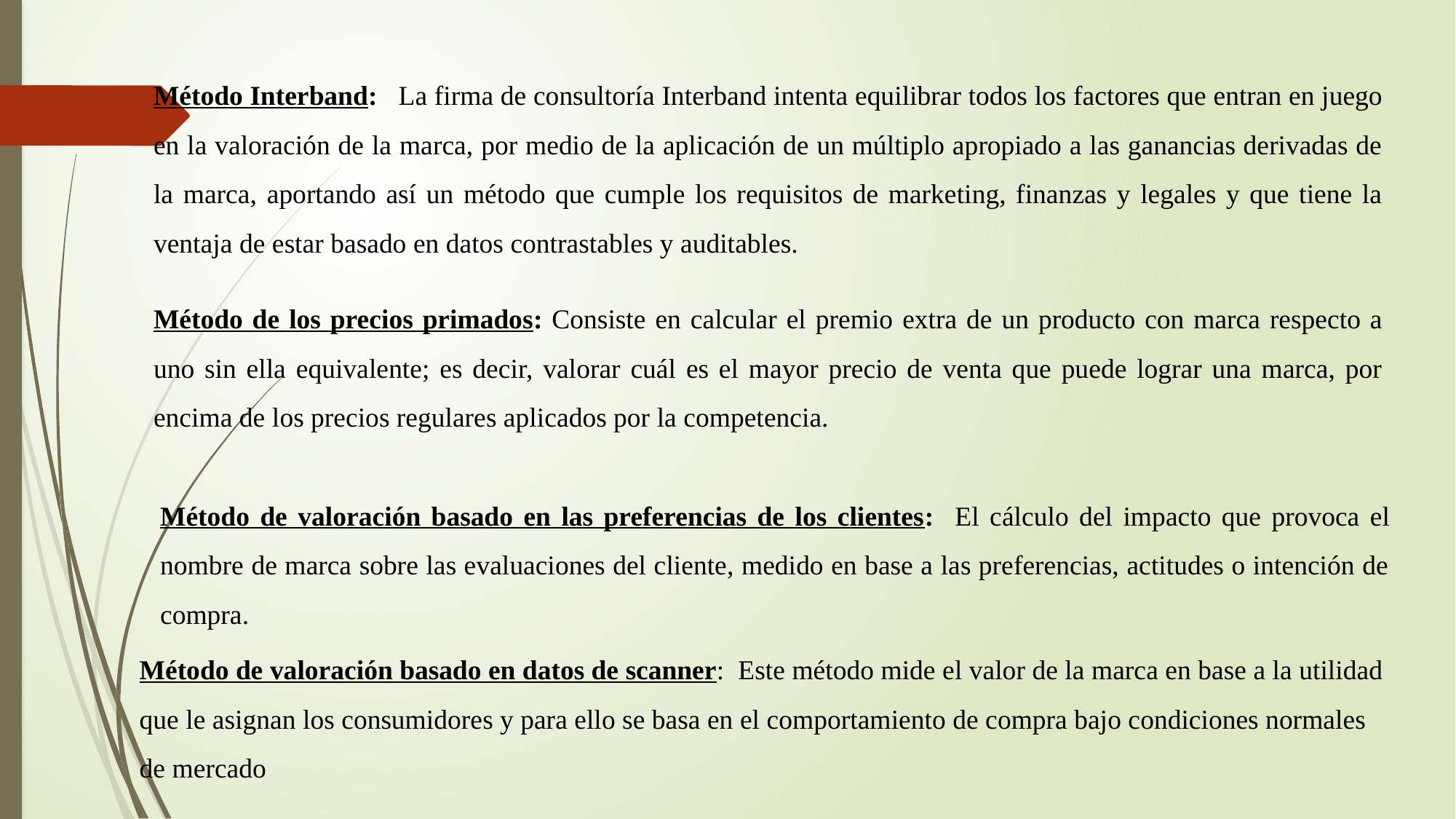

Método Interband:   La firma de consultoría Interband intenta equilibrar todos los factores que entran en juego en la valoración de la marca, por medio de la aplicación de un múltiplo apropiado a las ganancias derivadas de la marca, aportando así un método que cumple los requisitos de marketing, finanzas y legales y que tiene la ventaja de estar basado en datos contrastables y auditables.
Método de los precios primados: Consiste en calcular el premio extra de un producto con marca respecto a uno sin ella equivalente; es decir, valorar cuál es el mayor precio de venta que puede lograr una marca, por encima de los precios regulares aplicados por la competencia.
Método de valoración basado en las preferencias de los clientes:  El cálculo del impacto que provoca el nombre de marca sobre las evaluaciones del cliente, medido en base a las preferencias, actitudes o intención de compra.
Método de valoración basado en datos de scanner:  Este método mide el valor de la marca en base a la utilidad que le asignan los consumidores y para ello se basa en el comportamiento de compra bajo condiciones normales de mercado